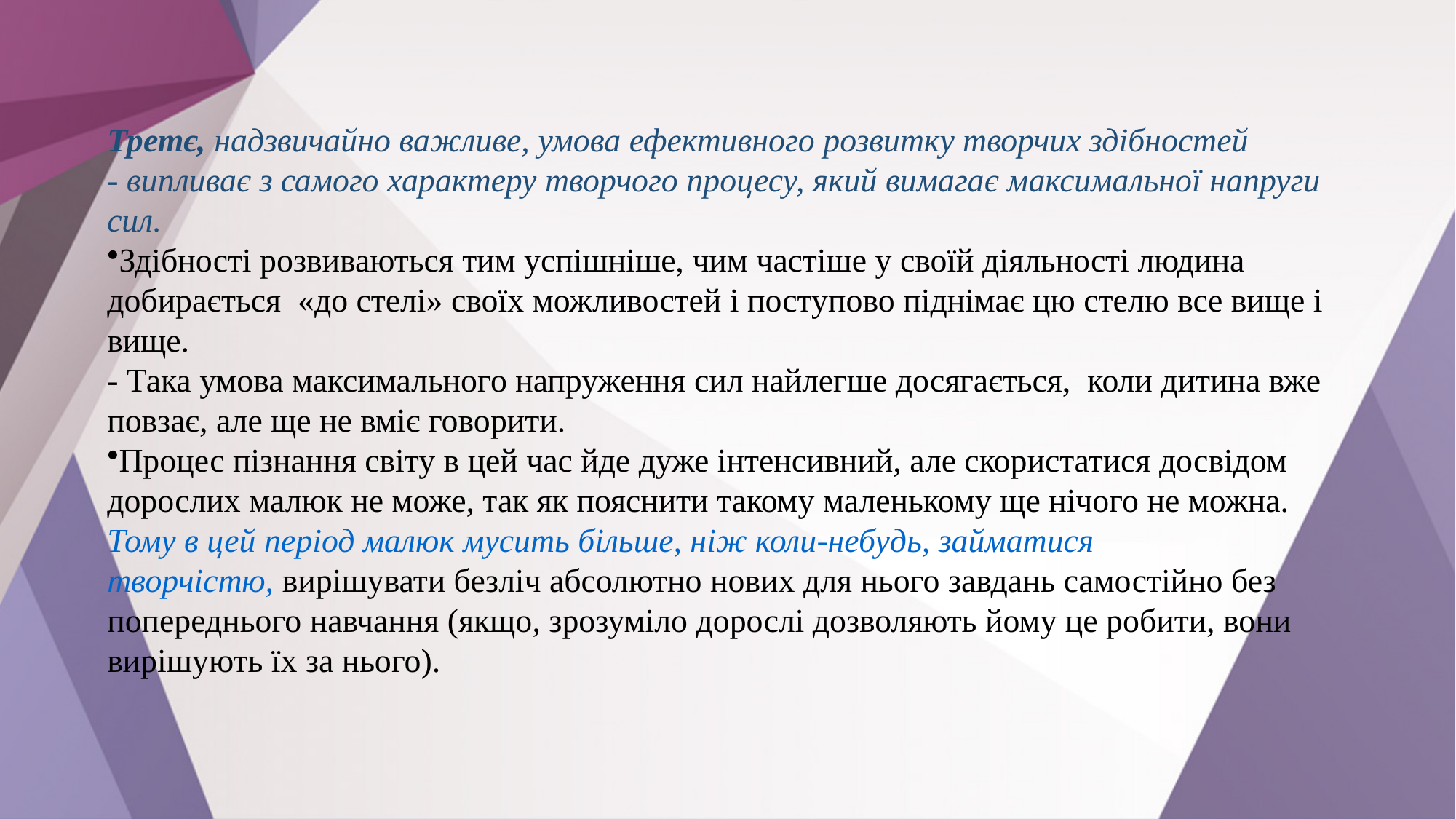

# Третє, надзвичайно важливе, умова ефективного розвитку творчих здібностей - випливає з самого характеру творчого процесу, який вимагає максимальної напруги сил.
Здібності розвиваються тим успішніше, чим частіше у своїй діяльності людина добирається  «до стелі» своїх можливостей і поступово піднімає цю стелю все вище і вище.
- Така умова максимального напруження сил найлегше досягається,  коли дитина вже повзає, але ще не вміє говорити.
Процес пізнання світу в цей час йде дуже інтенсивний, але скористатися досвідом дорослих малюк не може, так як пояснити такому маленькому ще нічого не можна.
Тому в цей період малюк мусить більше, ніж коли-небудь, займатися творчістю, вирішувати безліч абсолютно нових для нього завдань самостійно без попереднього навчання (якщо, зрозуміло дорослі дозволяють йому це робити, вони вирішують їх за нього).